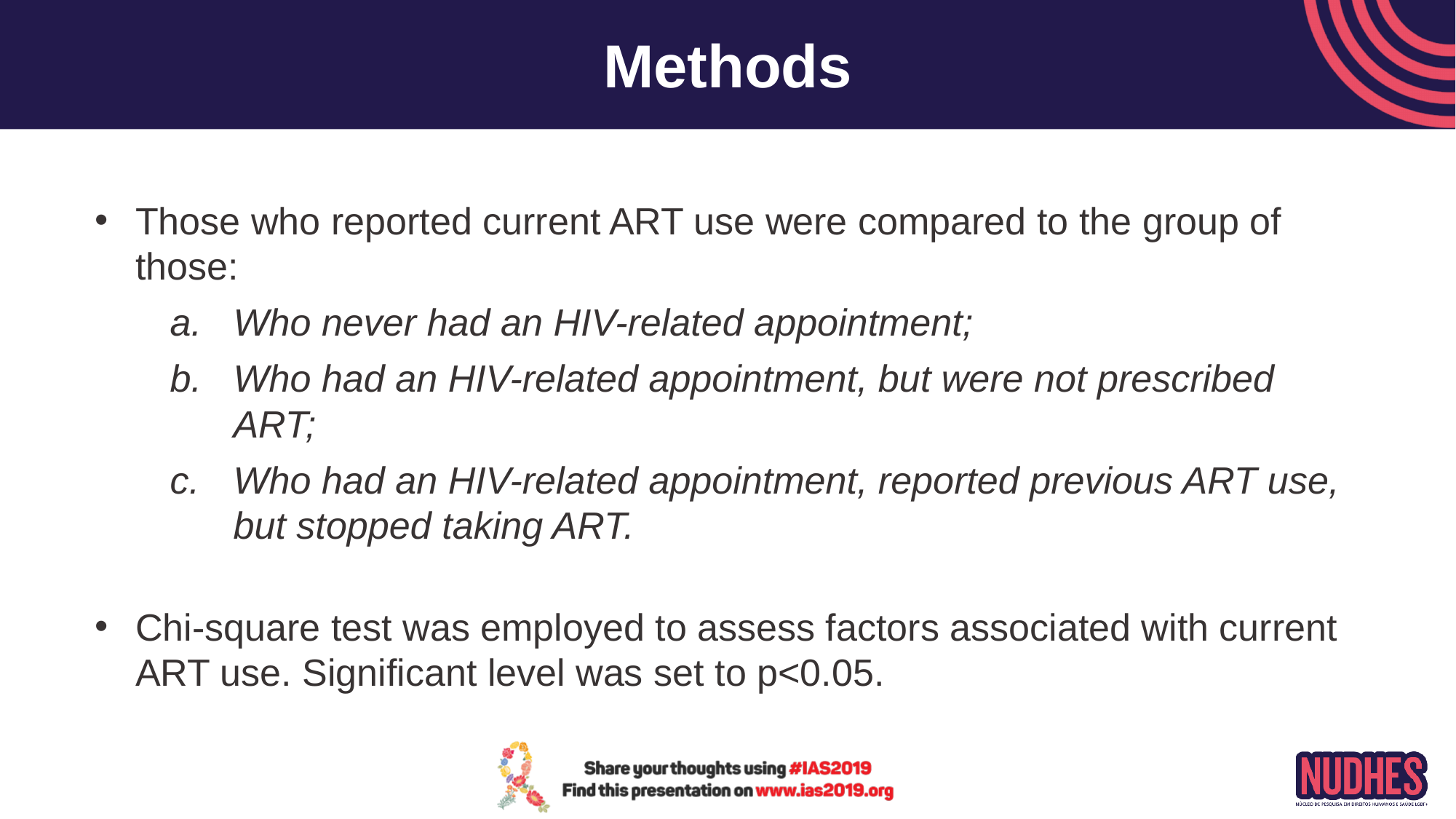

# Methods
Those who reported current ART use were compared to the group of those:
Who never had an HIV-related appointment;
Who had an HIV-related appointment, but were not prescribed ART;
Who had an HIV-related appointment, reported previous ART use, but stopped taking ART.
Chi-square test was employed to assess factors associated with current ART use. Significant level was set to p<0.05.